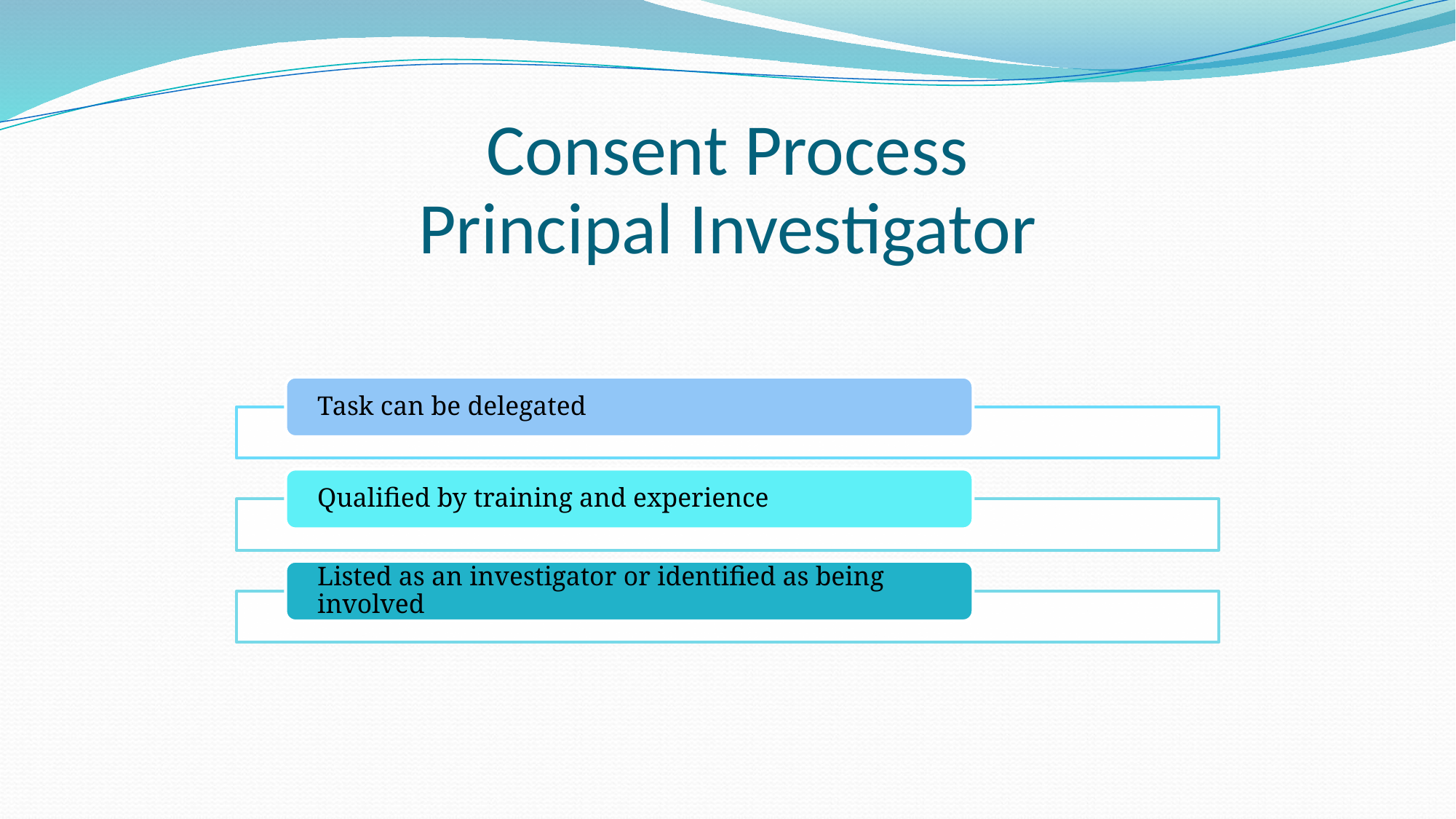

# Consent Process Principal Investigator
Task can be delegated
Qualified by training and experience

Listed as an investigator or identified as being involved